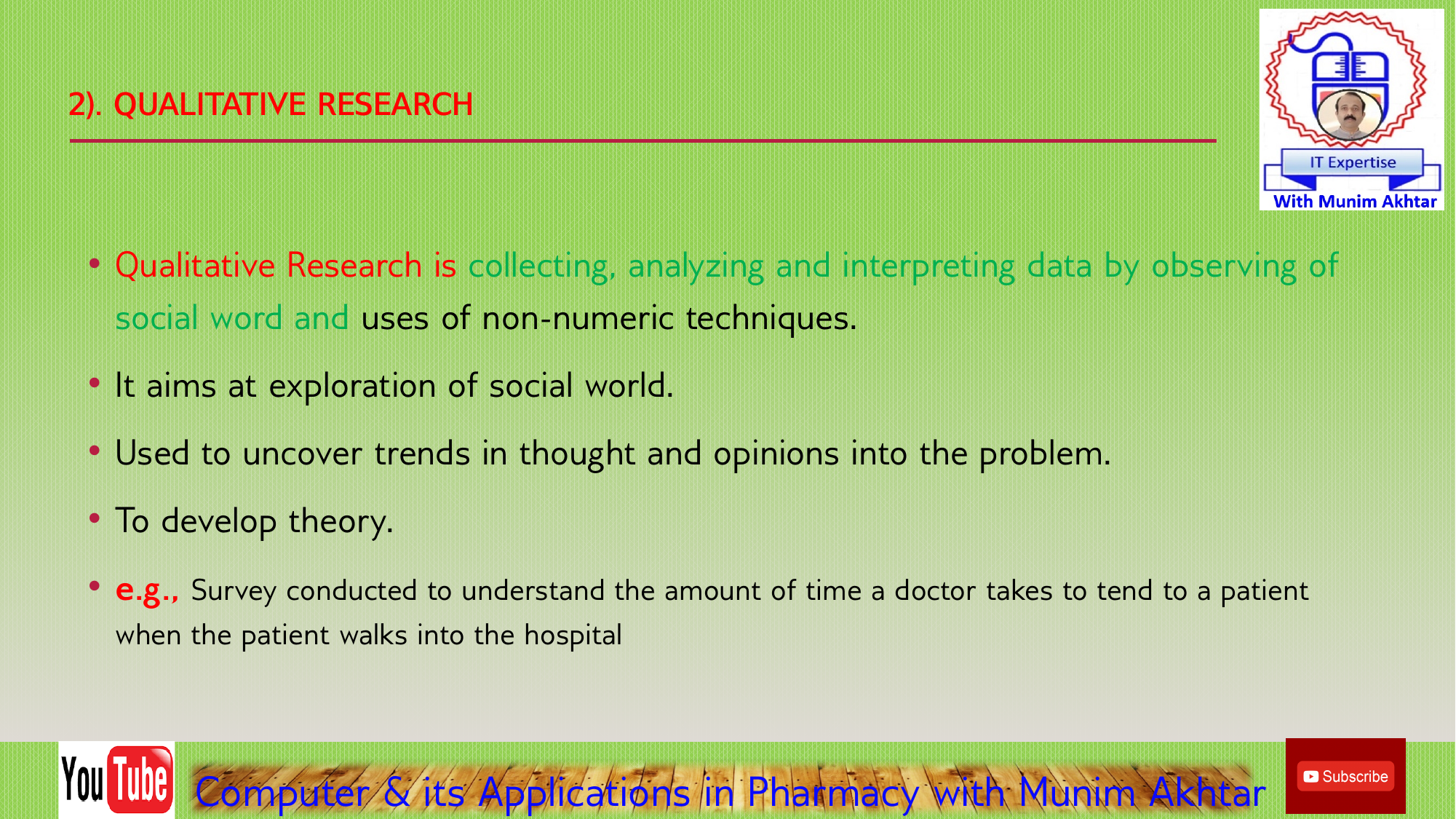

# 2). Qualitative Research
Qualitative Research is collecting, analyzing and interpreting data by observing of social word and uses of non-numeric techniques.
It aims at exploration of social world.
Used to uncover trends in thought and opinions into the problem.
To develop theory.
e.g., Survey conducted to understand the amount of time a doctor takes to tend to a patient when the patient walks into the hospital